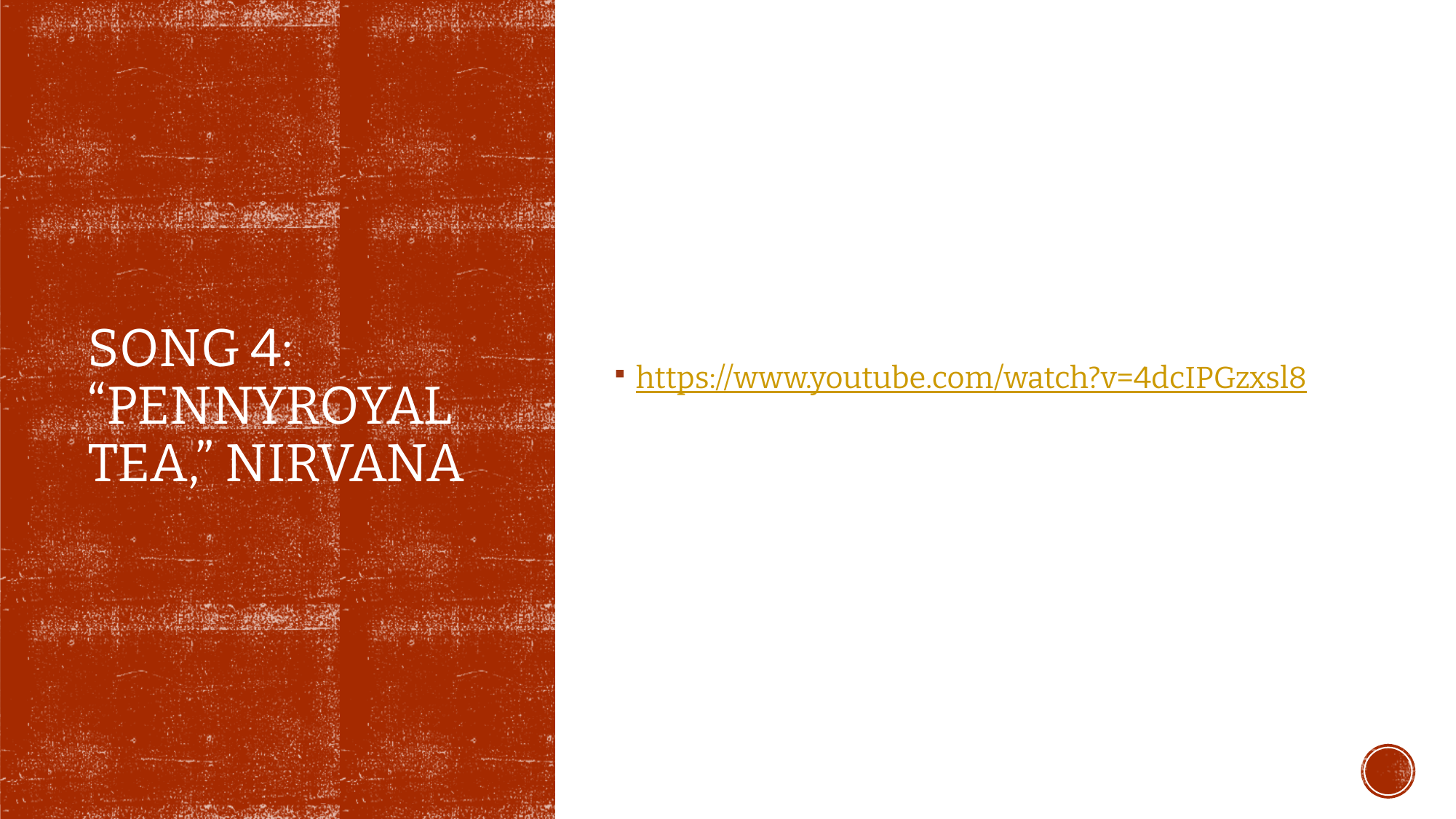

https://www.youtube.com/watch?v=4dcIPGzxsl8

# Song 4: “Pennyroyal tea,” Nirvana